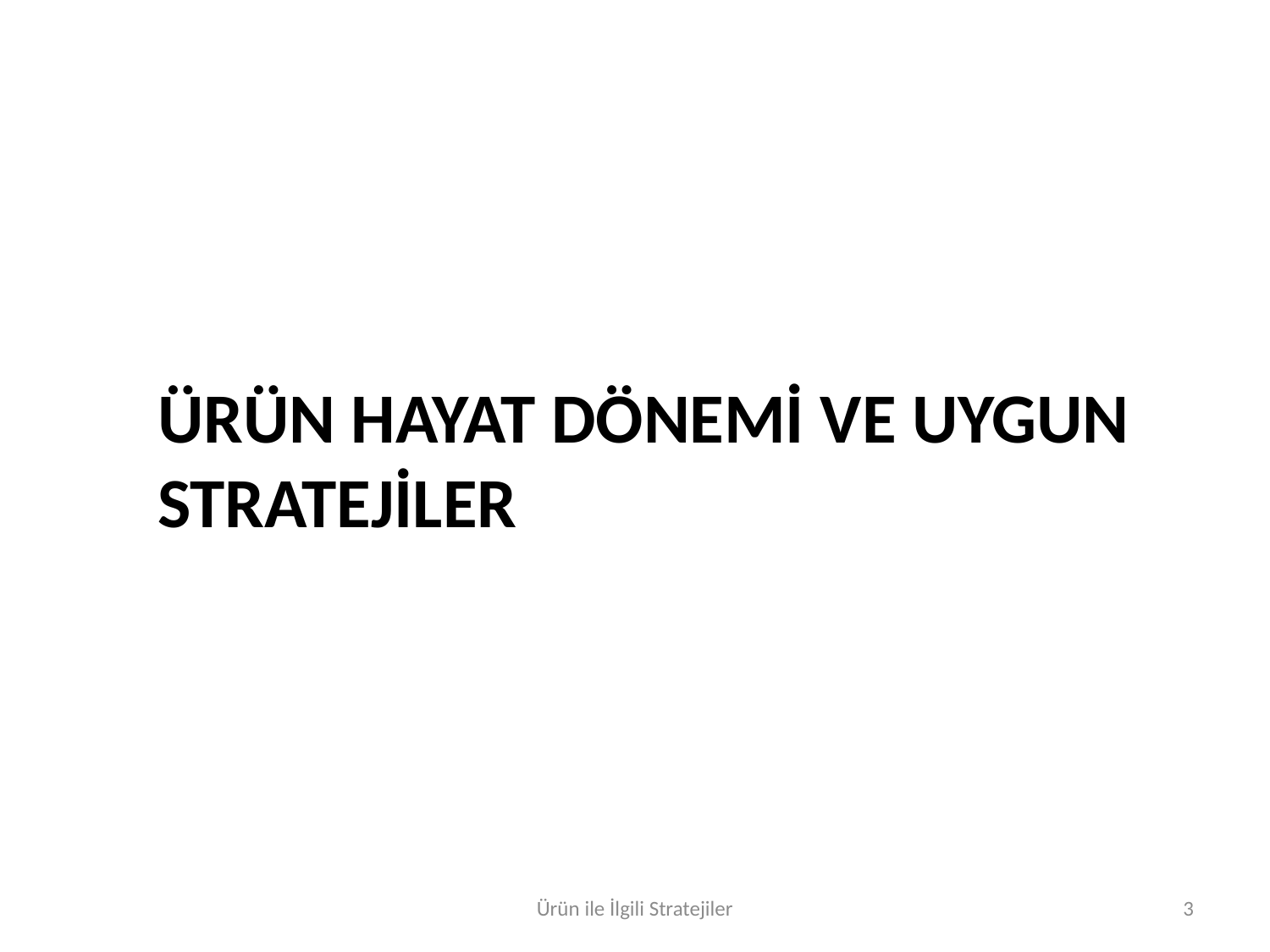

# Ürün Hayat Dönemi ve Uygun Stratejiler
Ürün ile İlgili Stratejiler
3